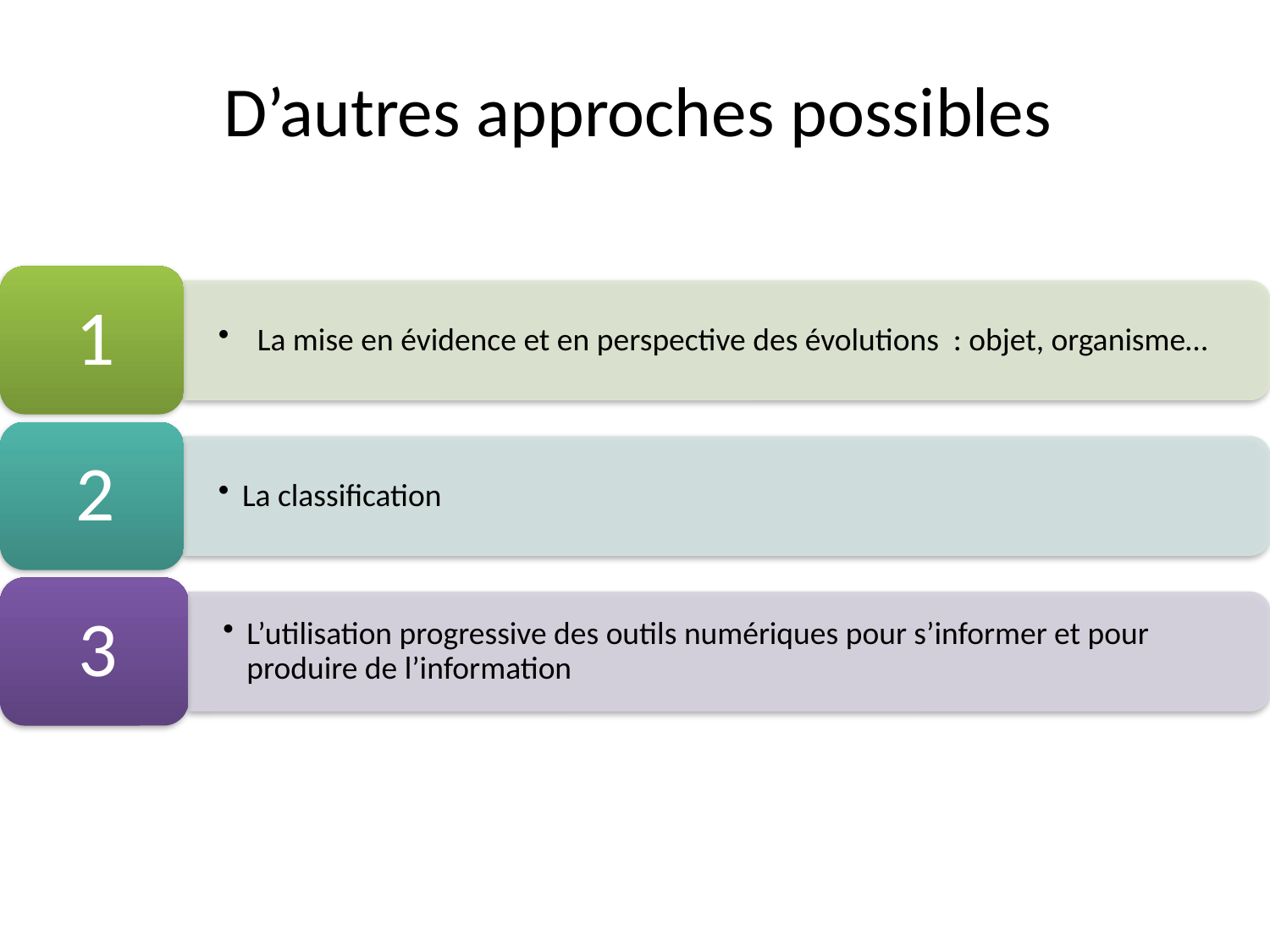

# D’autres approches possibles
La mise en évidence et en perspective des évolutions  : objet, organisme…
1
La classification
2
L’utilisation progressive des outils numériques pour s’informer et pour produire de l’information
3